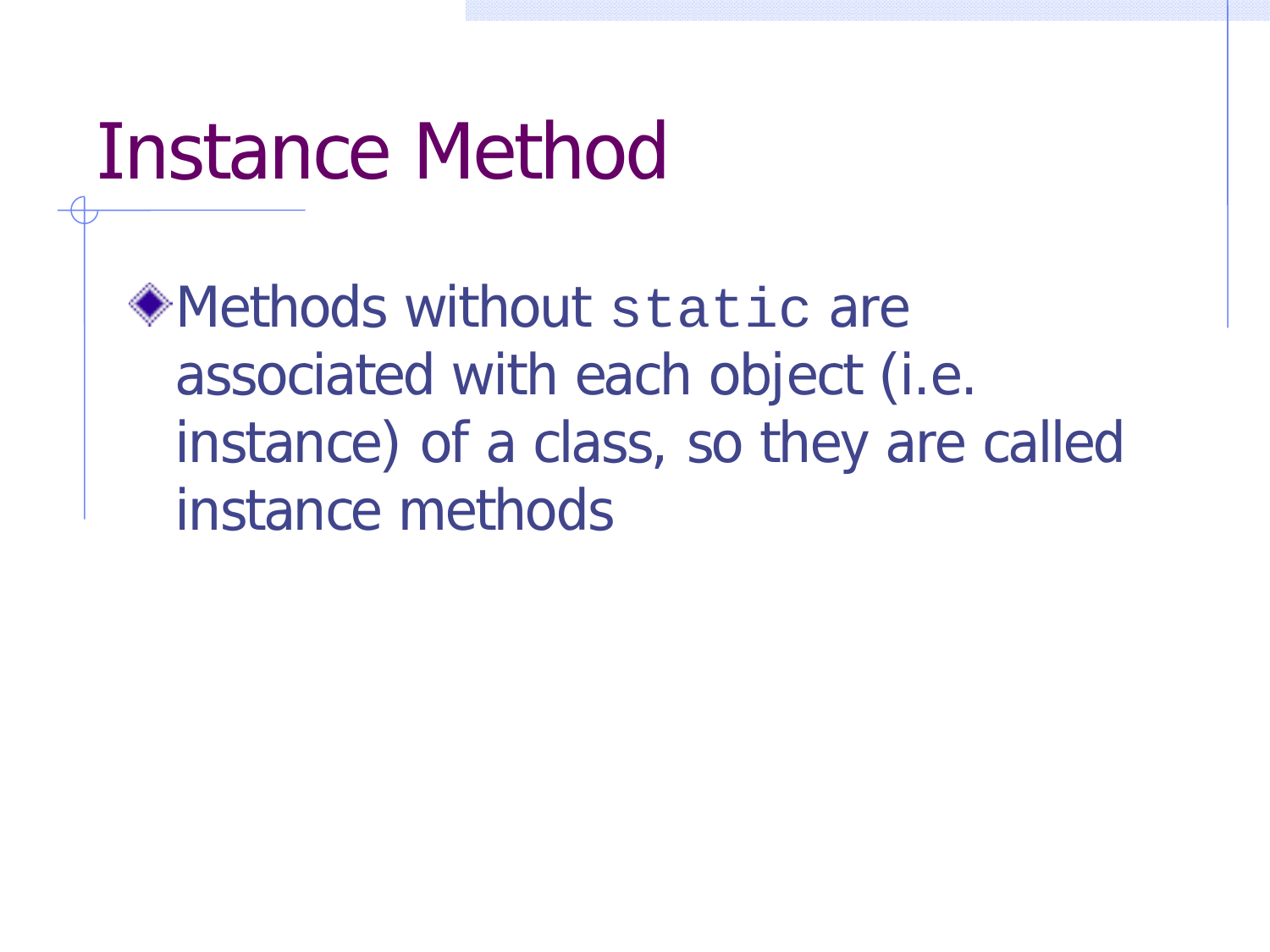

# Instance Method
Methods without static are associated with each object (i.e. instance) of a class, so they are called instance methods